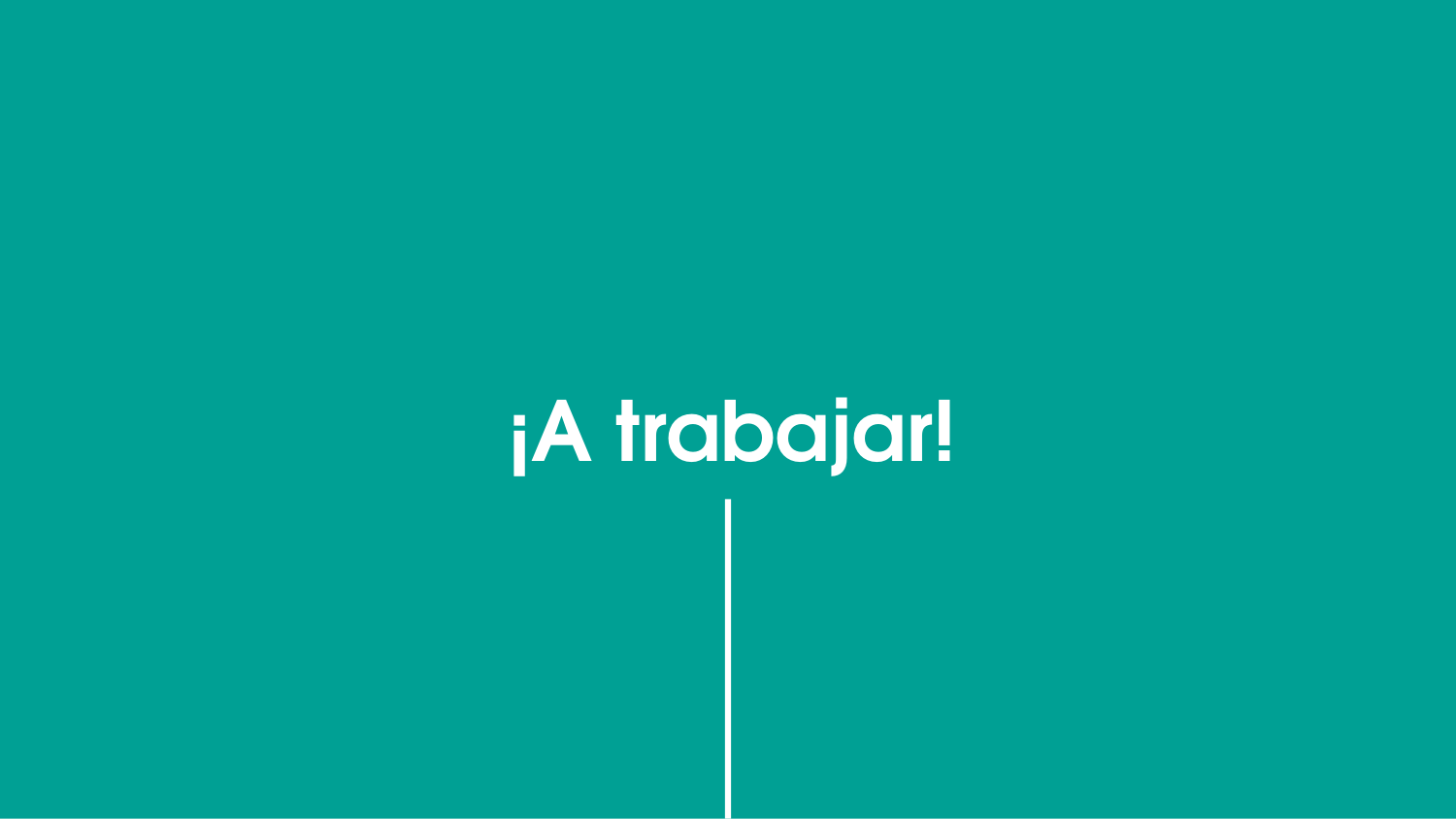

# ¡A trabajar!
En Ingeniería y Ciencias